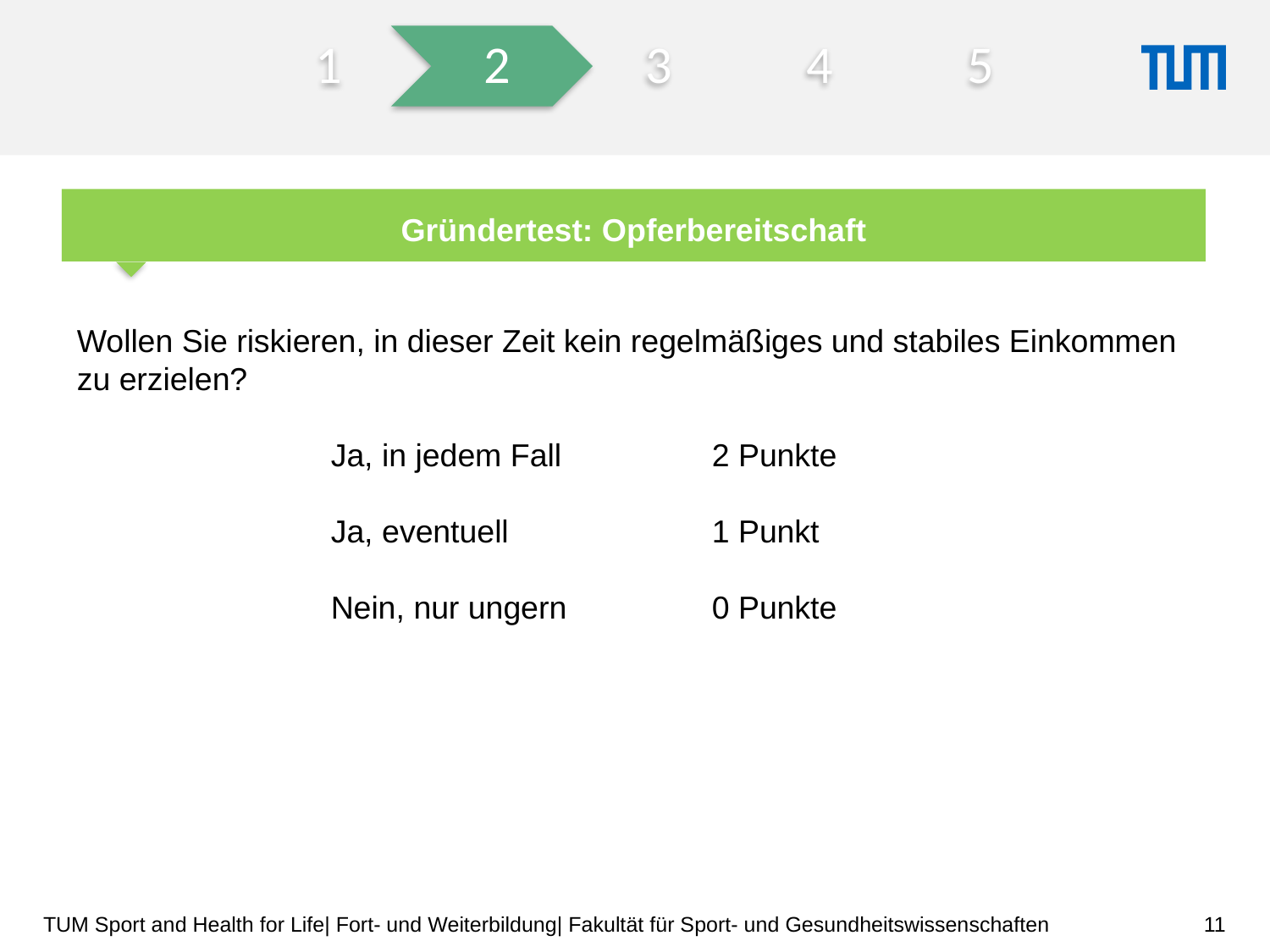

1
2
3
4
5
Gründertest: Opferbereitschaft

Wollen Sie riskieren, in dieser Zeit kein regelmäßiges und stabiles Einkommen zu erzielen?
 
		Ja, in jedem Fall		2 Punkte
		Ja, eventuell		1 Punkt
		Nein, nur ungern		0 Punkte
11